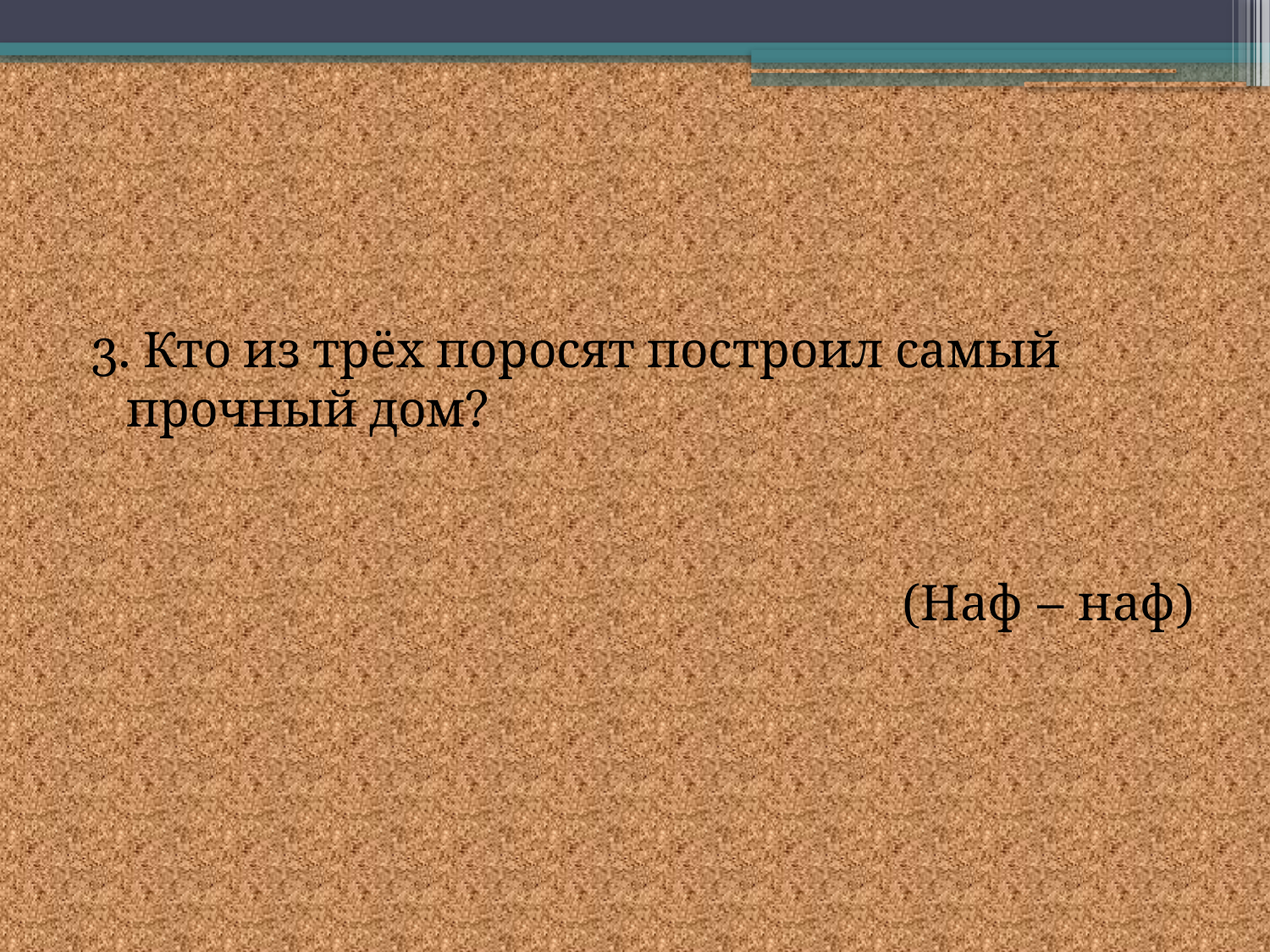

#
3. Кто из трёх поросят построил самый  прочный дом?

(Наф – наф)